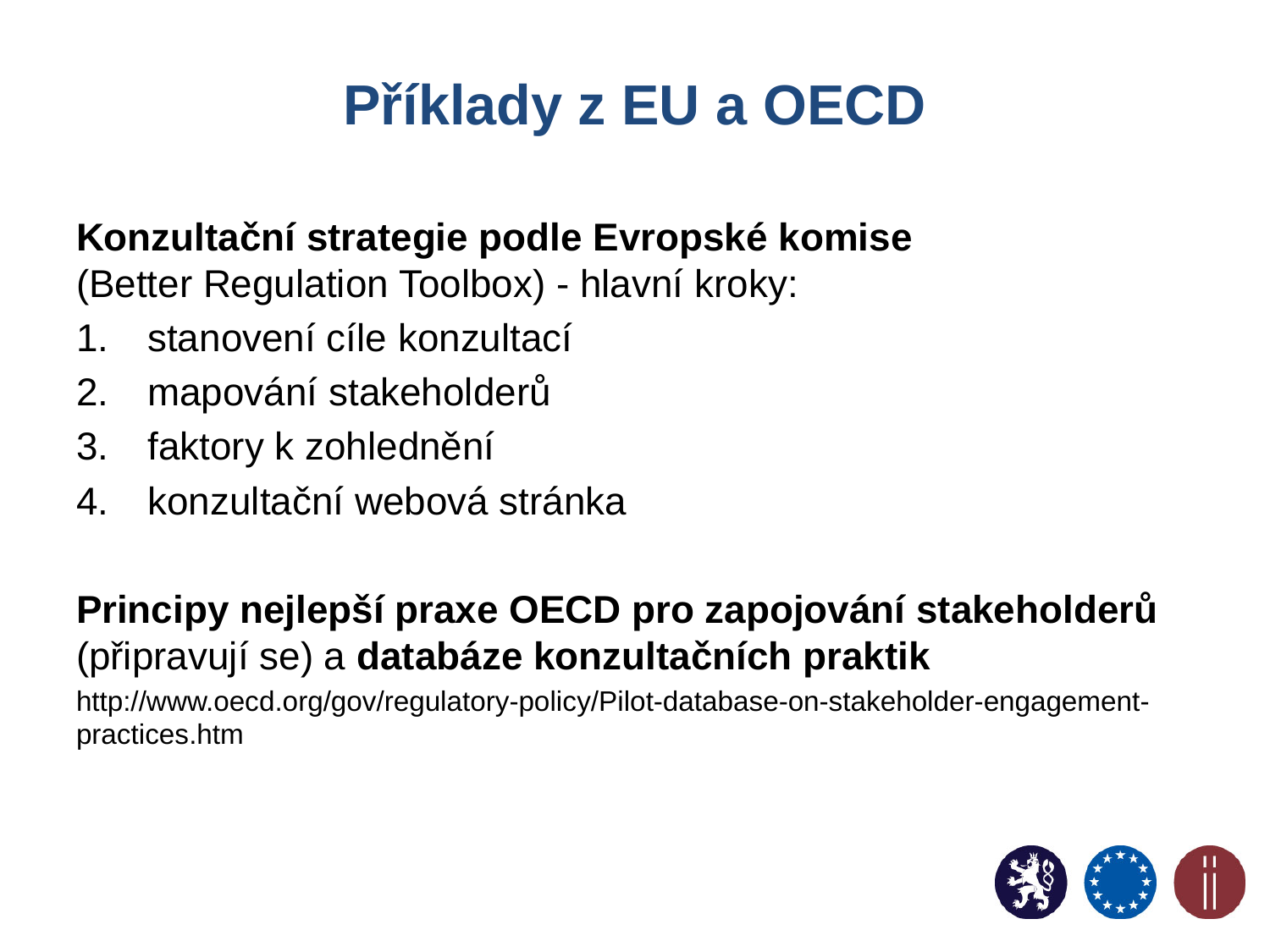

# Příklady z EU a OECD
Konzultační strategie podle Evropské komise
(Better Regulation Toolbox) - hlavní kroky:
stanovení cíle konzultací
mapování stakeholderů
faktory k zohlednění
konzultační webová stránka

Principy nejlepší praxe OECD pro zapojování stakeholderů (připravují se) a databáze konzultačních praktik
http://www.oecd.org/gov/regulatory-policy/Pilot-database-on-stakeholder-engagement-practices.htm